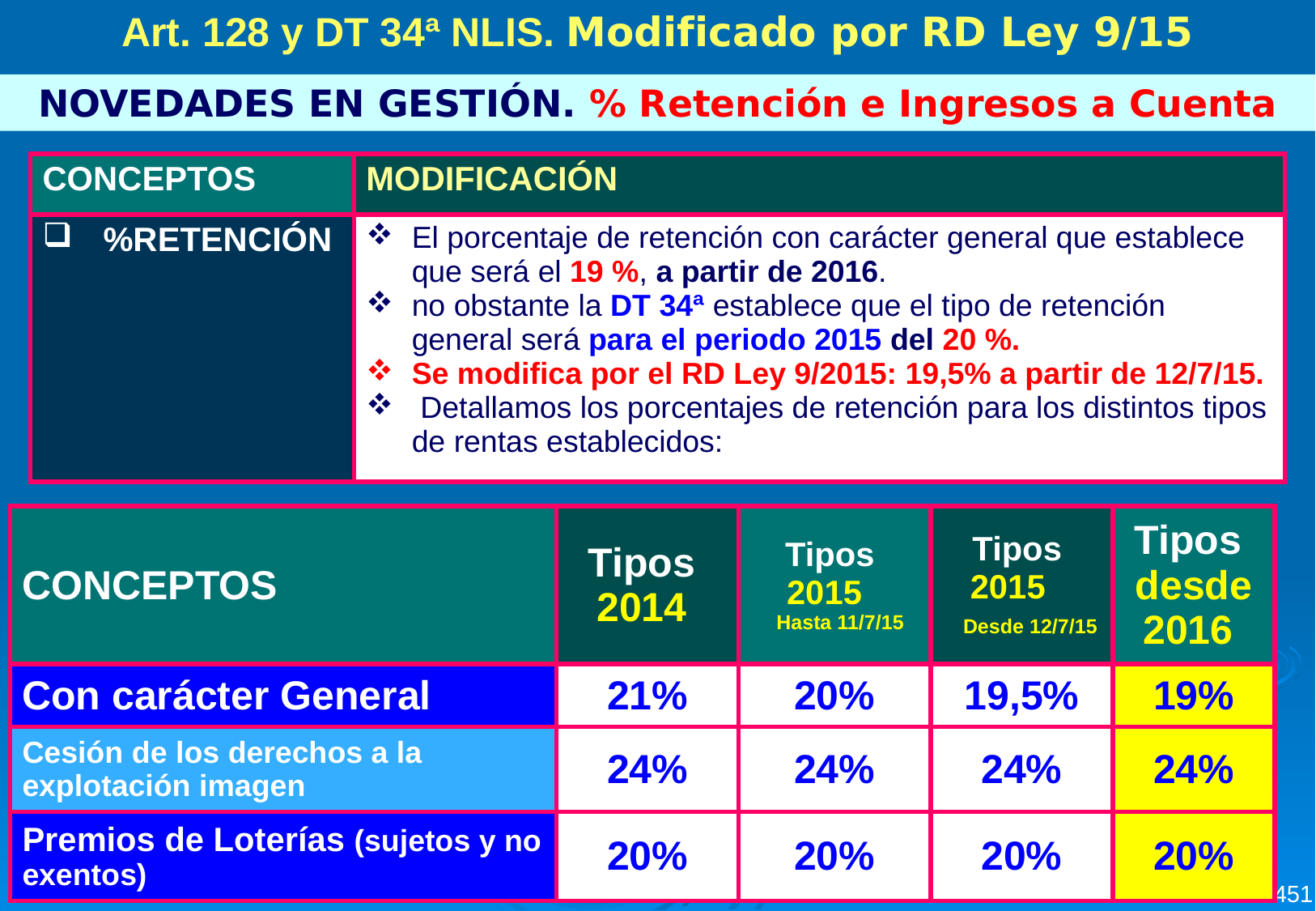

Art. 128 y DT 34ª NLIS. Modificado por RD Ley 9/15
NOVEDADES EN GESTIÓN. % Retención e Ingresos a Cuenta
| CONCEPTOS | MODIFICACIÓN |
| --- | --- |
| %RETENCIÓN | El porcentaje de retención con carácter general que establece que será el 19 %, a partir de 2016. no obstante la DT 34ª establece que el tipo de retención general será para el periodo 2015 del 20 %. Se modifica por el RD Ley 9/2015: 19,5% a partir de 12/7/15. Detallamos los porcentajes de retención para los distintos tipos de rentas establecidos: |
| CONCEPTOS | Tipos 2014 | Tipos 2015 Hasta 11/7/15 | Tipos 2015 Desde 12/7/15 | Tipos desde2016 |
| --- | --- | --- | --- | --- |
| Con carácter General | 21% | 20% | 19,5% | 19% |
| Cesión de los derechos a la explotación imagen | 24% | 24% | 24% | 24% |
| Premios de Loterías (sujetos y no exentos) | 20% | 20% | 20% | 20% |
451